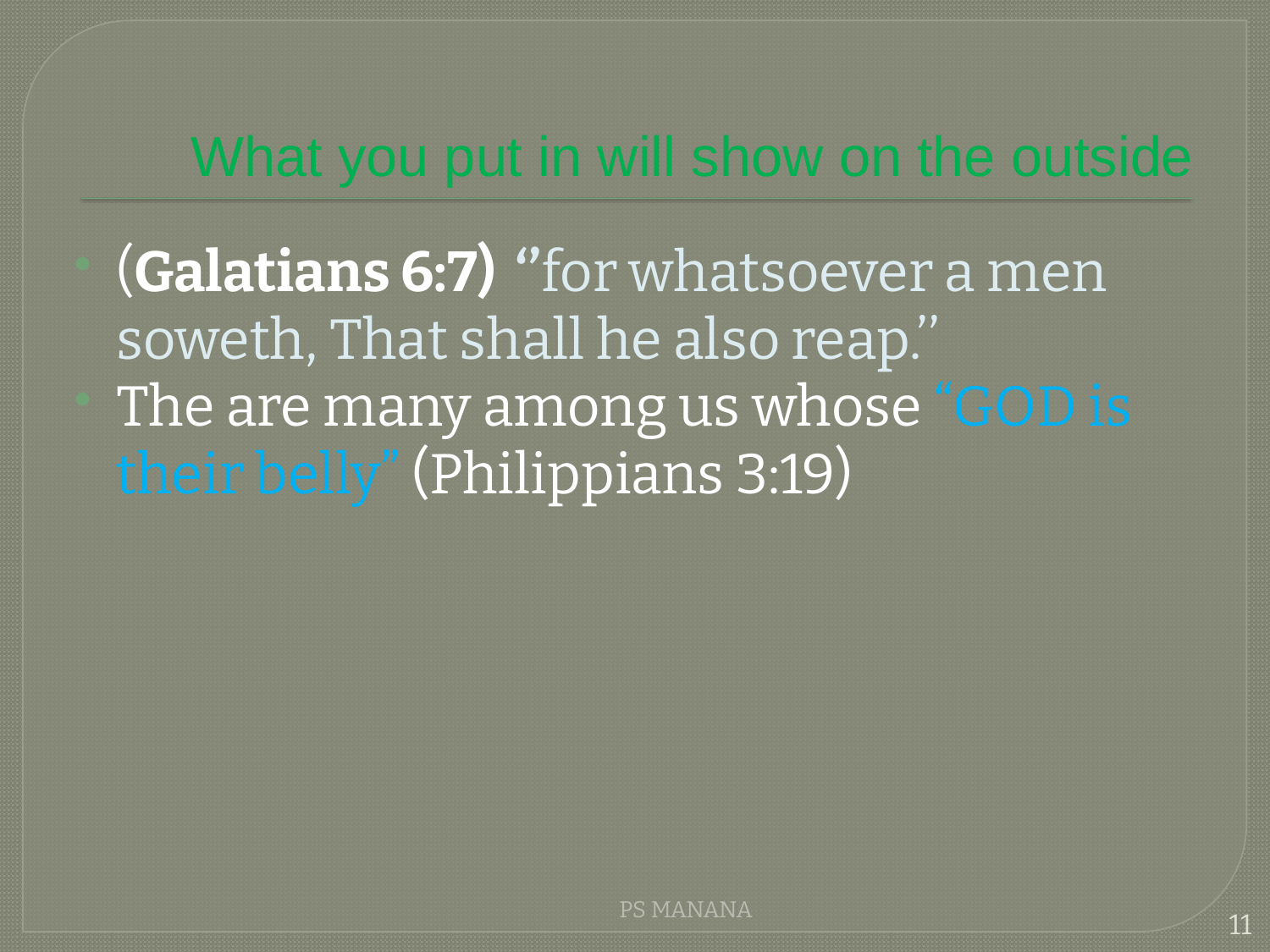

# What you put in will show on the outside
(Galatians 6:7)  ‘’for whatsoever a men soweth, That shall he also reap.’’
The are many among us whose “GOD is their belly” (Philippians 3:19)

PS MANANA
11